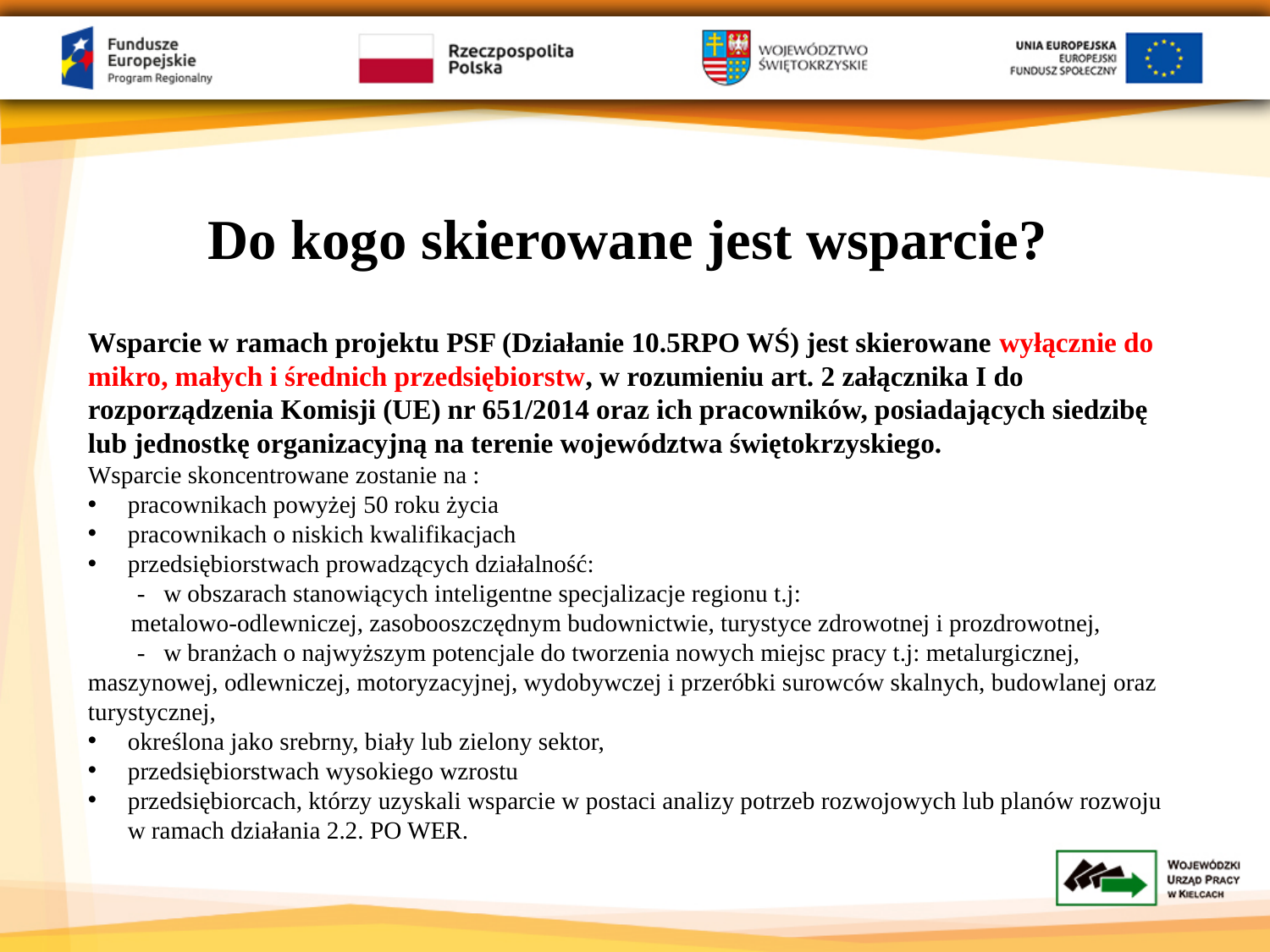

Do kogo skierowane jest wsparcie?
Wsparcie w ramach projektu PSF (Działanie 10.5RPO WŚ) jest skierowane wyłącznie do mikro, małych i średnich przedsiębiorstw, w rozumieniu art. 2 załącznika I do rozporządzenia Komisji (UE) nr 651/2014 oraz ich pracowników, posiadających siedzibę lub jednostkę organizacyjną na terenie województwa świętokrzyskiego.
Wsparcie skoncentrowane zostanie na :
pracownikach powyżej 50 roku życia
pracownikach o niskich kwalifikacjach
przedsiębiorstwach prowadzących działalność:
        -   w obszarach stanowiących inteligentne specjalizacje regionu t.j:
       metalowo-odlewniczej, zasobooszczędnym budownictwie, turystyce zdrowotnej i prozdrowotnej,
        -   w branżach o najwyższym potencjale do tworzenia nowych miejsc pracy t.j: metalurgicznej,   maszynowej, odlewniczej, motoryzacyjnej, wydobywczej i przeróbki surowców skalnych, budowlanej oraz turystycznej,
określona jako srebrny, biały lub zielony sektor,
przedsiębiorstwach wysokiego wzrostu
przedsiębiorcach, którzy uzyskali wsparcie w postaci analizy potrzeb rozwojowych lub planów rozwoju w ramach działania 2.2. PO WER.